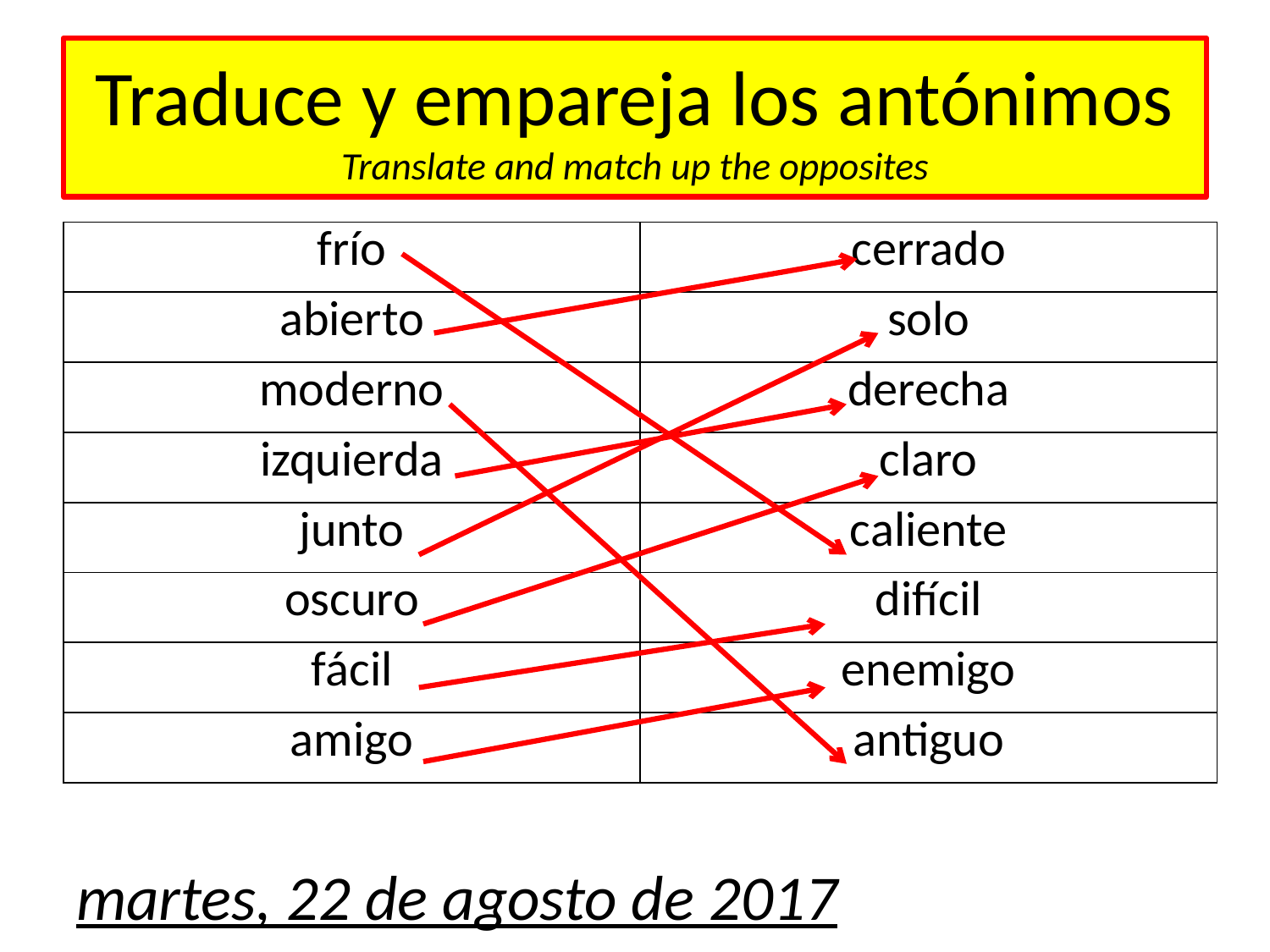

# Traduce y empareja los antónimos Translate and match up the opposites
| frío | cerrado |
| --- | --- |
| abierto | solo |
| moderno | derecha |
| izquierda | claro |
| junto | caliente |
| oscuro | difícil |
| fácil | enemigo |
| amigo | antiguo |
martes, 22 de agosto de 2017